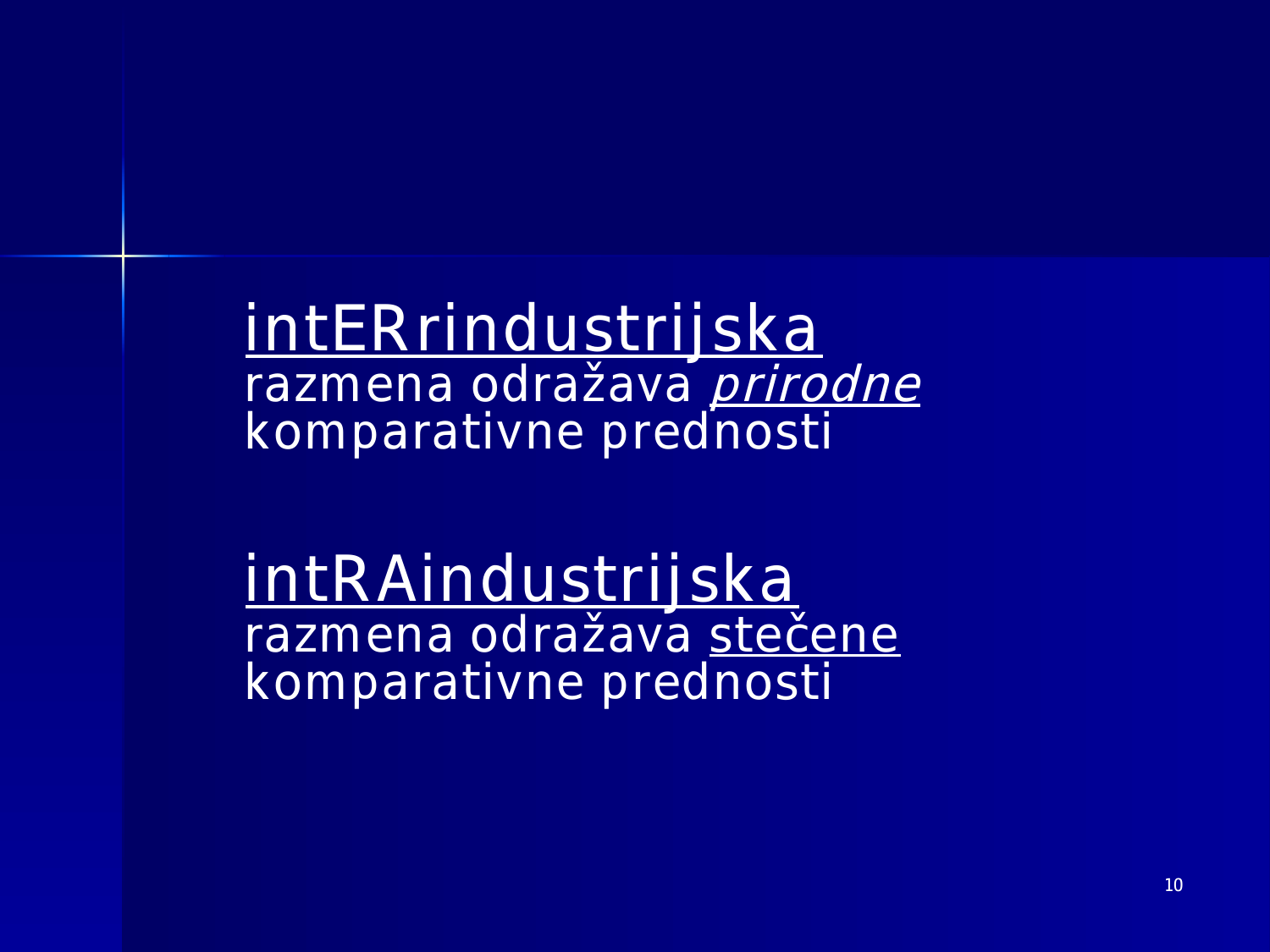

intERrindustrijska razmena odražava prirodne komparativne prednosti

intRAindustrijska razmena odražava stečene komparativne prednosti
10